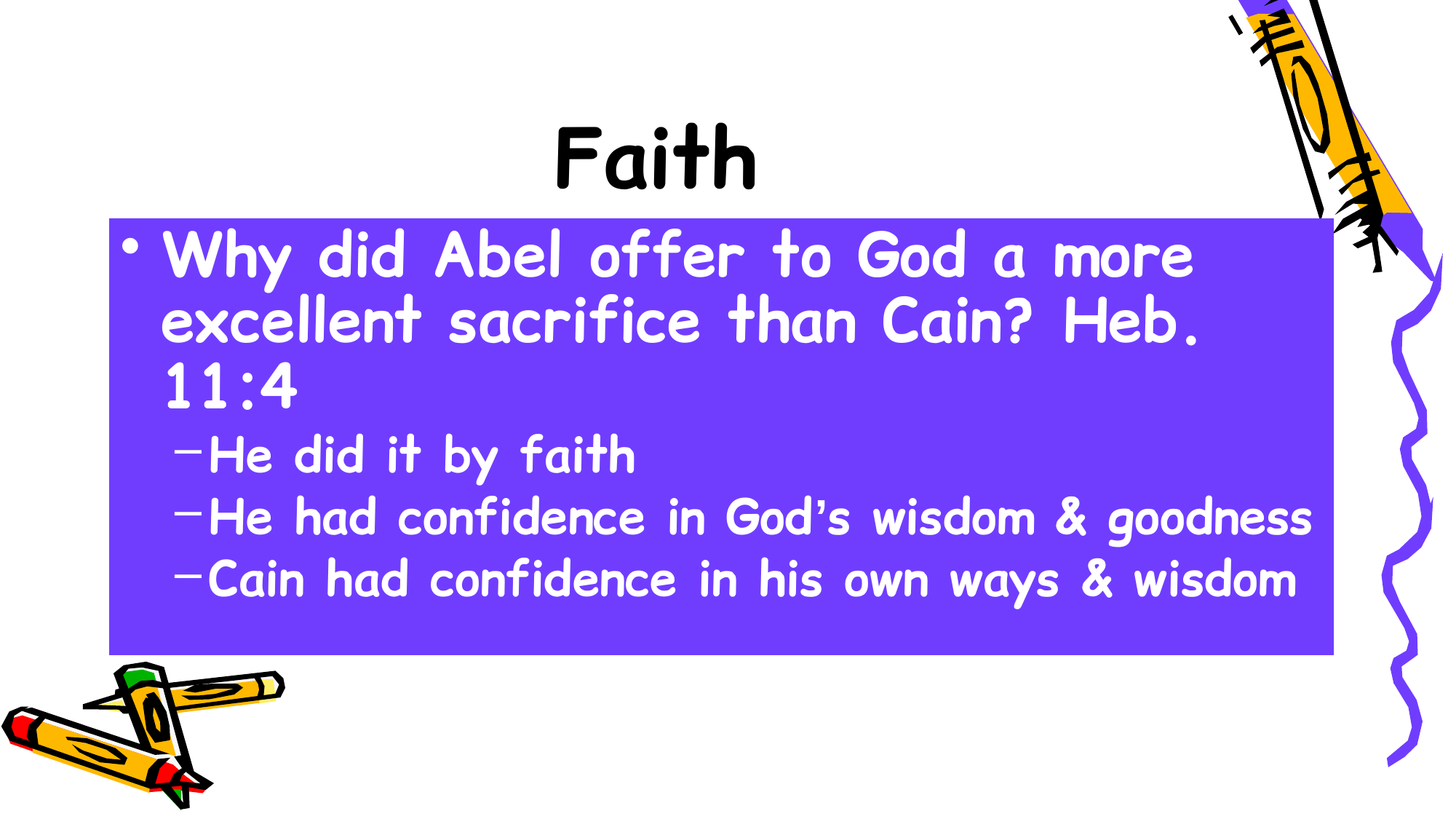

# Faith
Why did Abel offer to God a more excellent sacrifice than Cain? Heb. 11:4
He did it by faith
He had confidence in God’s wisdom & goodness
Cain had confidence in his own ways & wisdom